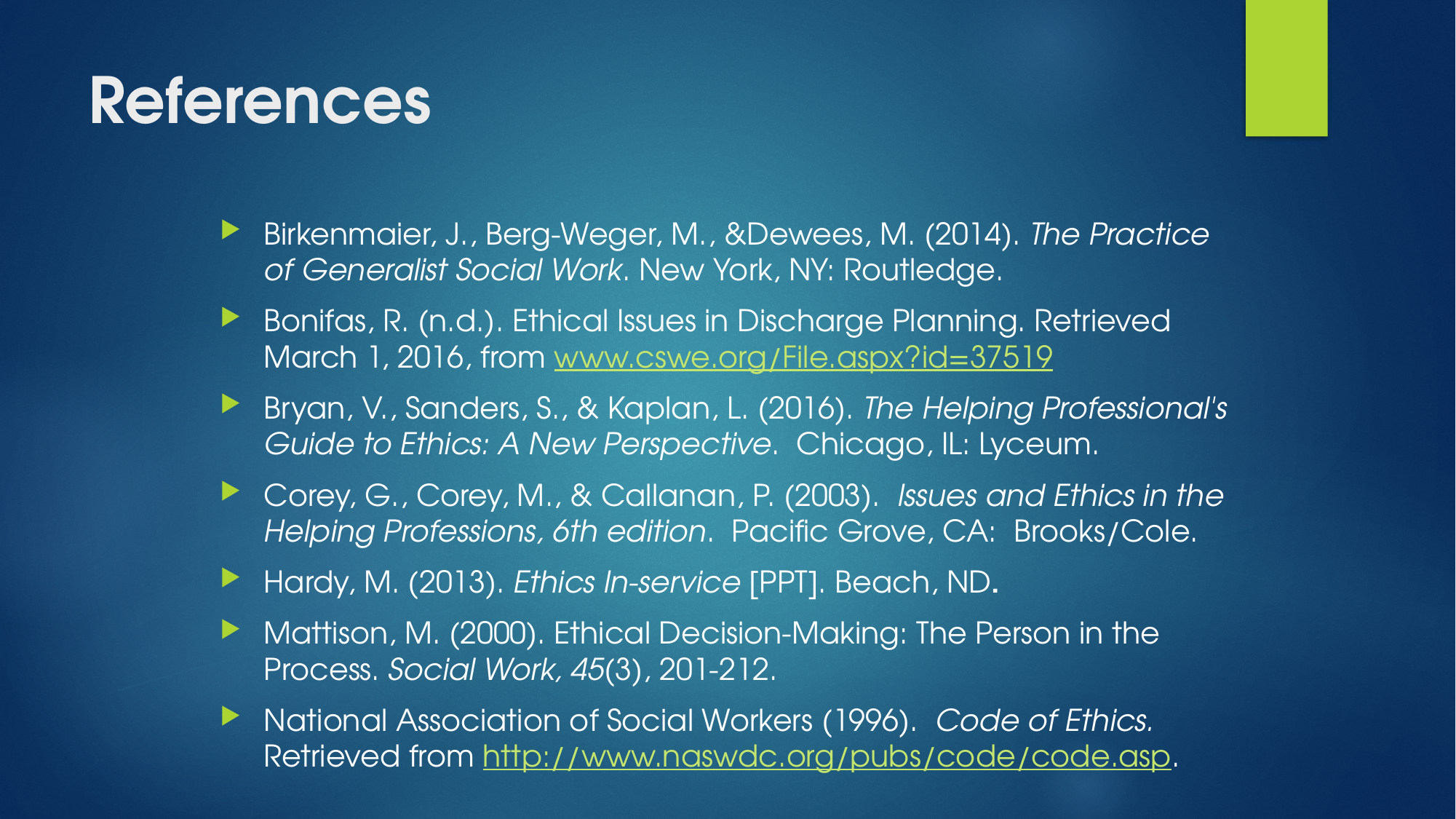

# References
Birkenmaier, J., Berg-Weger, M., &Dewees, M. (2014). The Practice of Generalist Social Work. New York, NY: Routledge.
Bonifas, R. (n.d.). Ethical Issues in Discharge Planning. Retrieved March 1, 2016, from www.cswe.org/File.aspx?id=37519
Bryan, V., Sanders, S., & Kaplan, L. (2016). The Helping Professional's Guide to Ethics: A New Perspective.  Chicago, IL: Lyceum.
Corey, G., Corey, M., & Callanan, P. (2003).  Issues and Ethics in the Helping Professions, 6th edition.  Pacific Grove, CA:  Brooks/Cole.
Hardy, M. (2013). Ethics In-service [PPT]. Beach, ND.
Mattison, M. (2000). Ethical Decision-Making: The Person in the Process. Social Work, 45(3), 201-212.
National Association of Social Workers (1996).  Code of Ethics.  Retrieved from http://www.naswdc.org/pubs/code/code.asp.